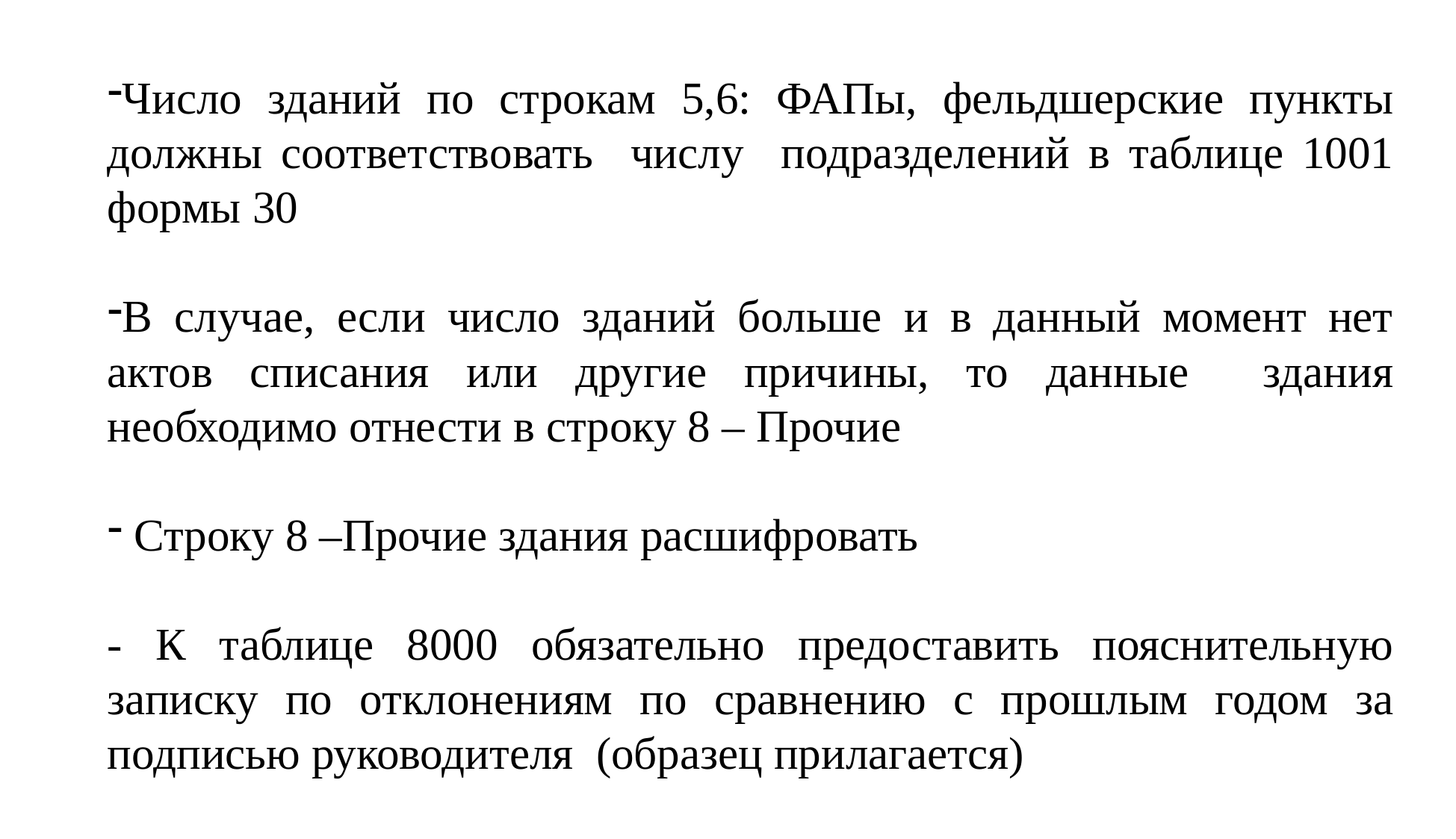

Число зданий по строкам 5,6: ФАПы, фельдшерские пункты должны соответствовать  числу  подразделений в таблице 1001 формы 30

В случае, если число зданий больше и в данный момент нет актов списания или другие причины, то данные  здания необходимо отнести в строку 8 – Прочие

 Строку 8 –Прочие здания расшифровать

- К таблице 8000 обязательно предоставить пояснительную записку по отклонениям по сравнению с прошлым годом за подписью руководителя  (образец прилагается)